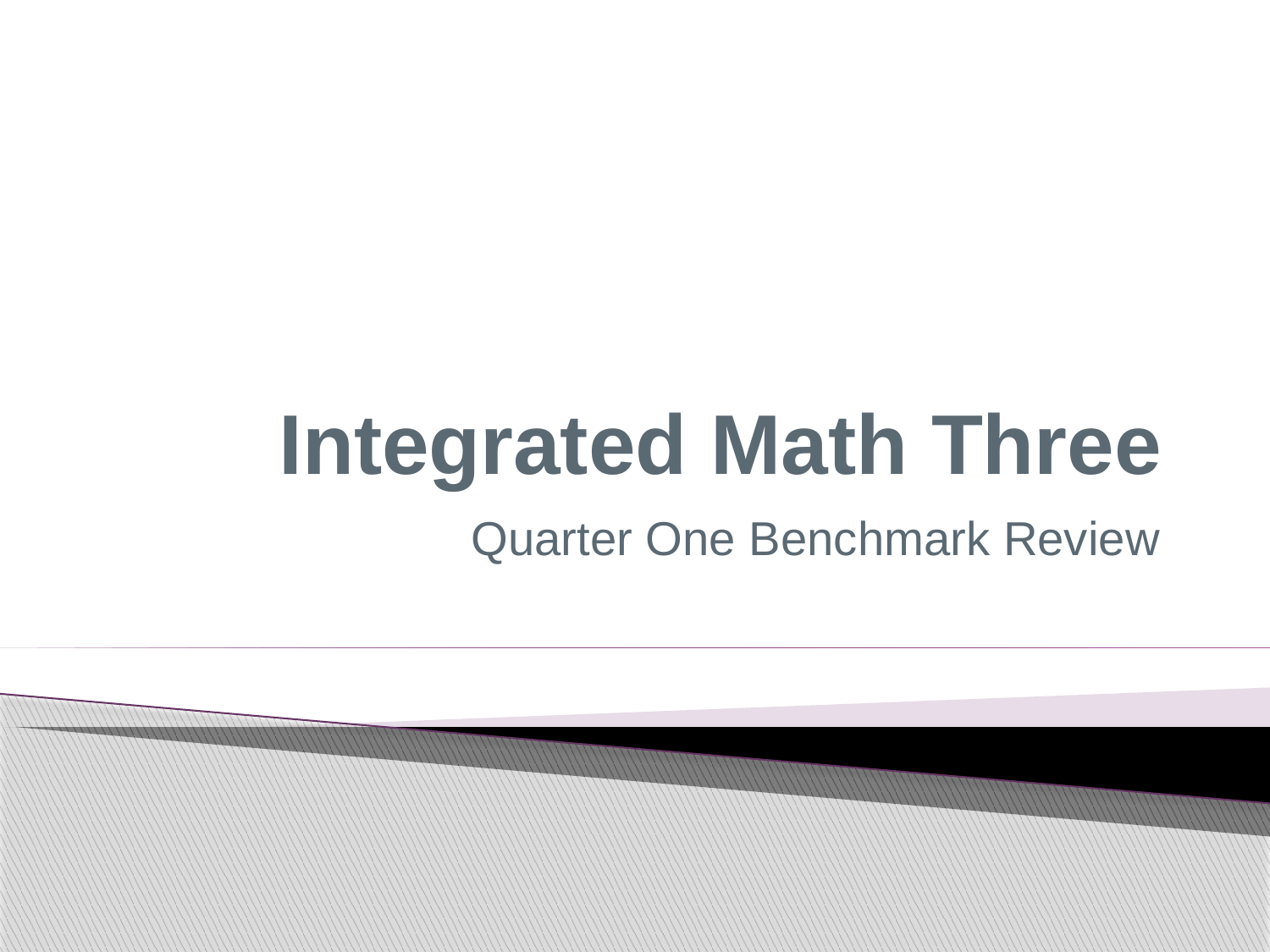

# Integrated Math Three
Quarter One Benchmark Review